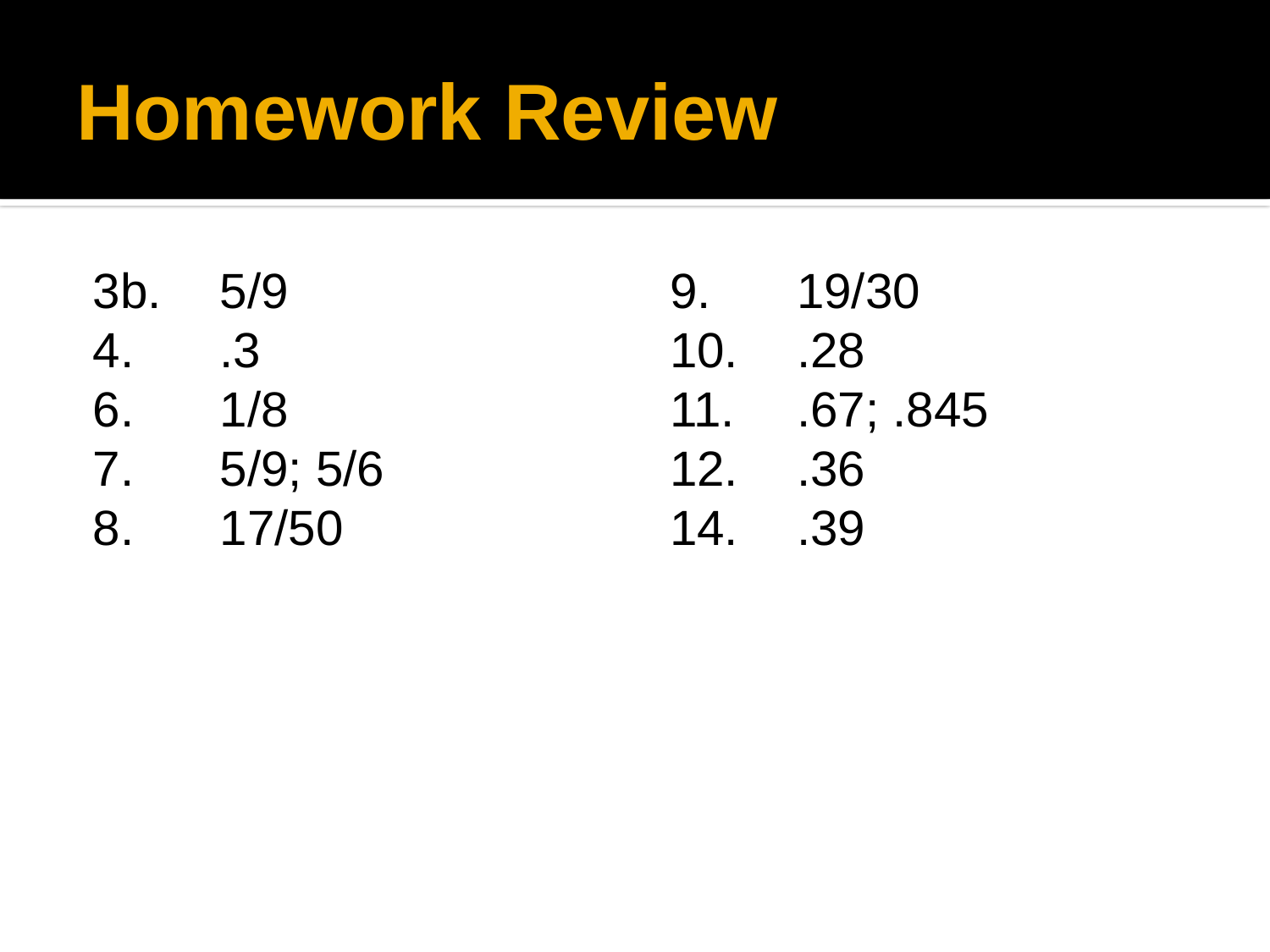

# Homework Review
3b.	5/9
4.	.3
6.	1/8
7.	5/9; 5/6
8.	17/50
9.	19/30
10.	.28
11.	.67; .845
12.	.36
14.	.39